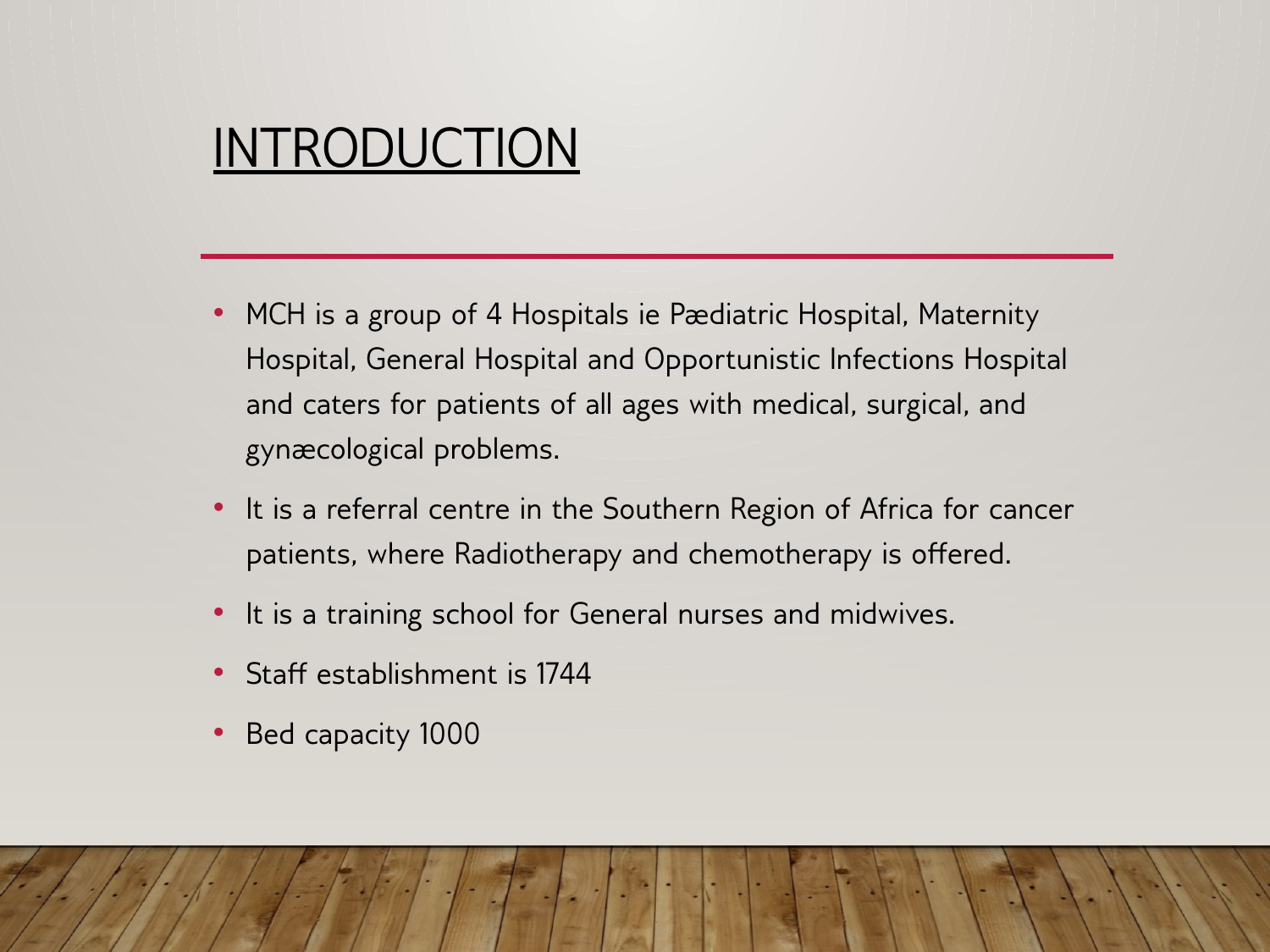

# INTRODUCTION
MCH is a group of 4 Hospitals ie Paediatric Hospital, Maternity Hospital, General Hospital and Opportunistic Infections Hospital and caters for patients of all ages with medical, surgical, and gynaecological problems.
It is a referral centre in the Southern Region of Africa for cancer patients, where Radiotherapy and chemotherapy is offered.
It is a training school for General nurses and midwives.
Staff establishment is 1744
Bed capacity 1000